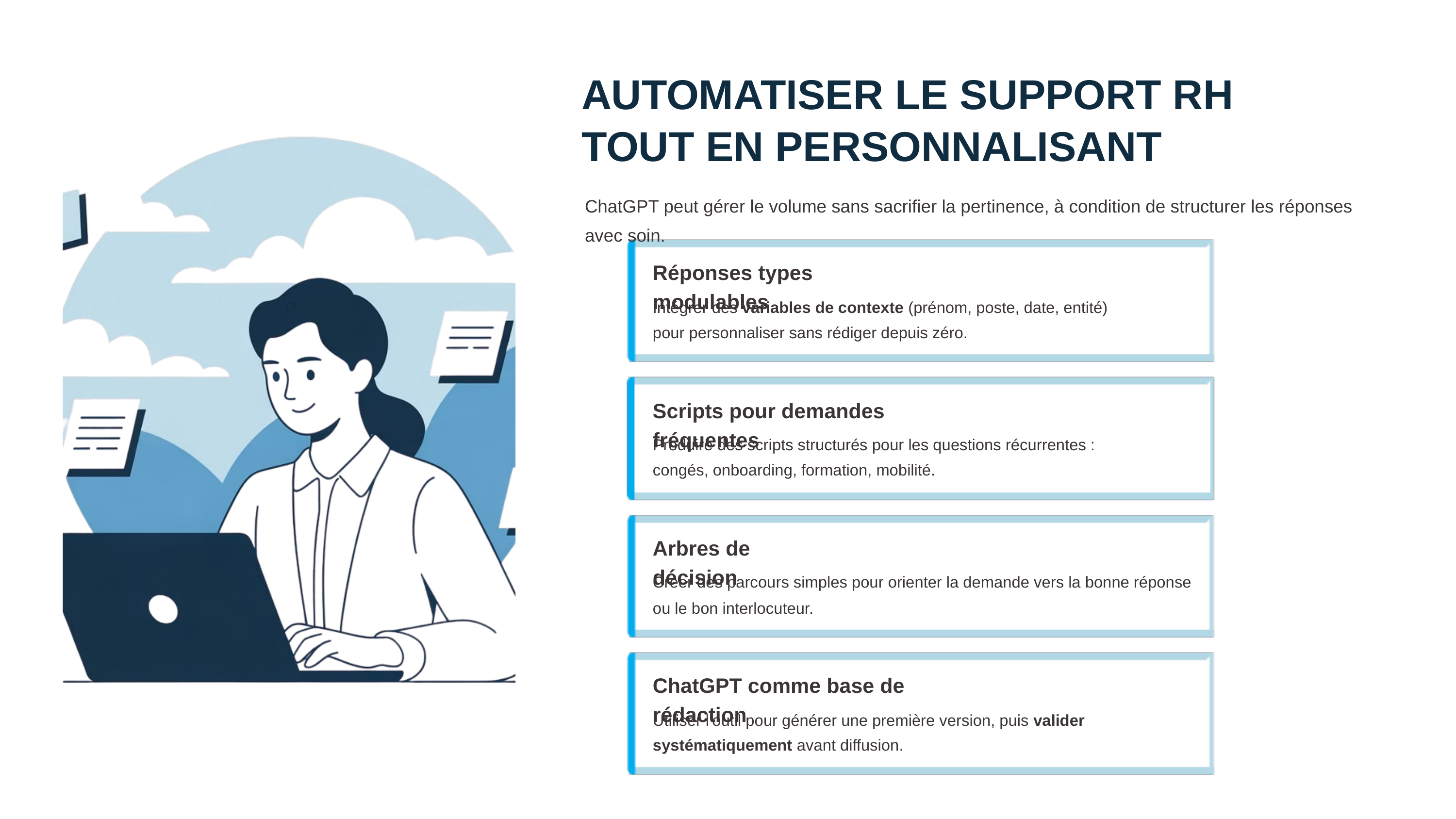

AUTOMATISER LE SUPPORT RH TOUT EN PERSONNALISANT
ChatGPT peut gérer le volume sans sacrifier la pertinence, à condition de structurer les réponses avec soin.

Réponses types modulables
Intégrer des variables de contexte (prénom, poste, date, entité) pour personnaliser sans rédiger depuis zéro.

Scripts pour demandes fréquentes
Produire des scripts structurés pour les questions récurrentes : congés, onboarding, formation, mobilité.

Arbres de décision
Créer des parcours simples pour orienter la demande vers la bonne réponse ou le bon interlocuteur.

ChatGPT comme base de rédaction
Utiliser l'outil pour générer une première version, puis valider systématiquement avant diffusion.